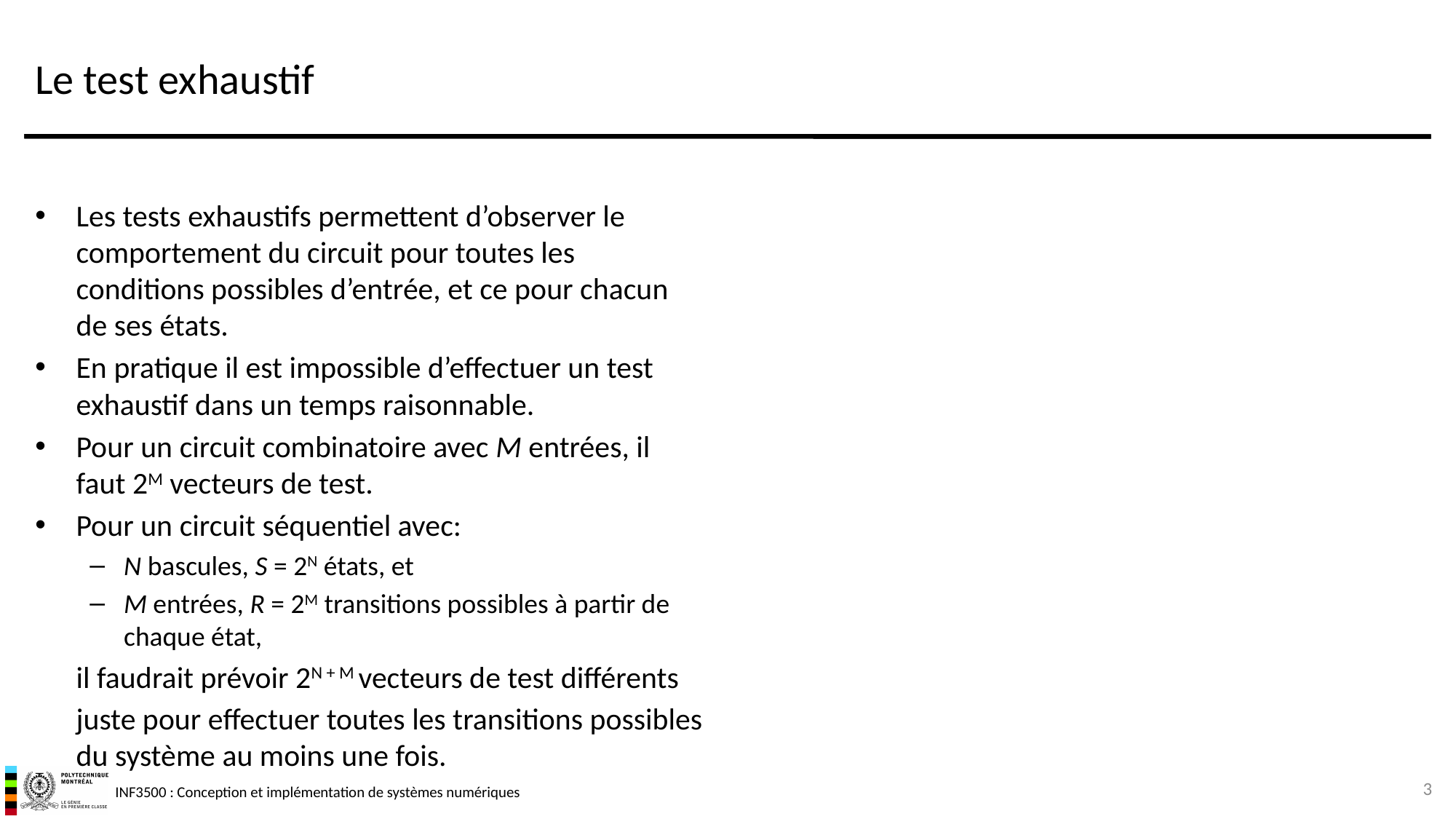

# Le test exhaustif
Les tests exhaustifs permettent d’observer le comportement du circuit pour toutes les conditions possibles d’entrée, et ce pour chacun de ses états.
En pratique il est impossible d’effectuer un test exhaustif dans un temps raisonnable.
Pour un circuit combinatoire avec M entrées, il faut 2M vecteurs de test.
Pour un circuit séquentiel avec:
N bascules, S = 2N états, et
M entrées, R = 2M transitions possibles à partir de chaque état,
	il faudrait prévoir 2N + M vecteurs de test différents juste pour effectuer toutes les transitions possibles du système au moins une fois.
3